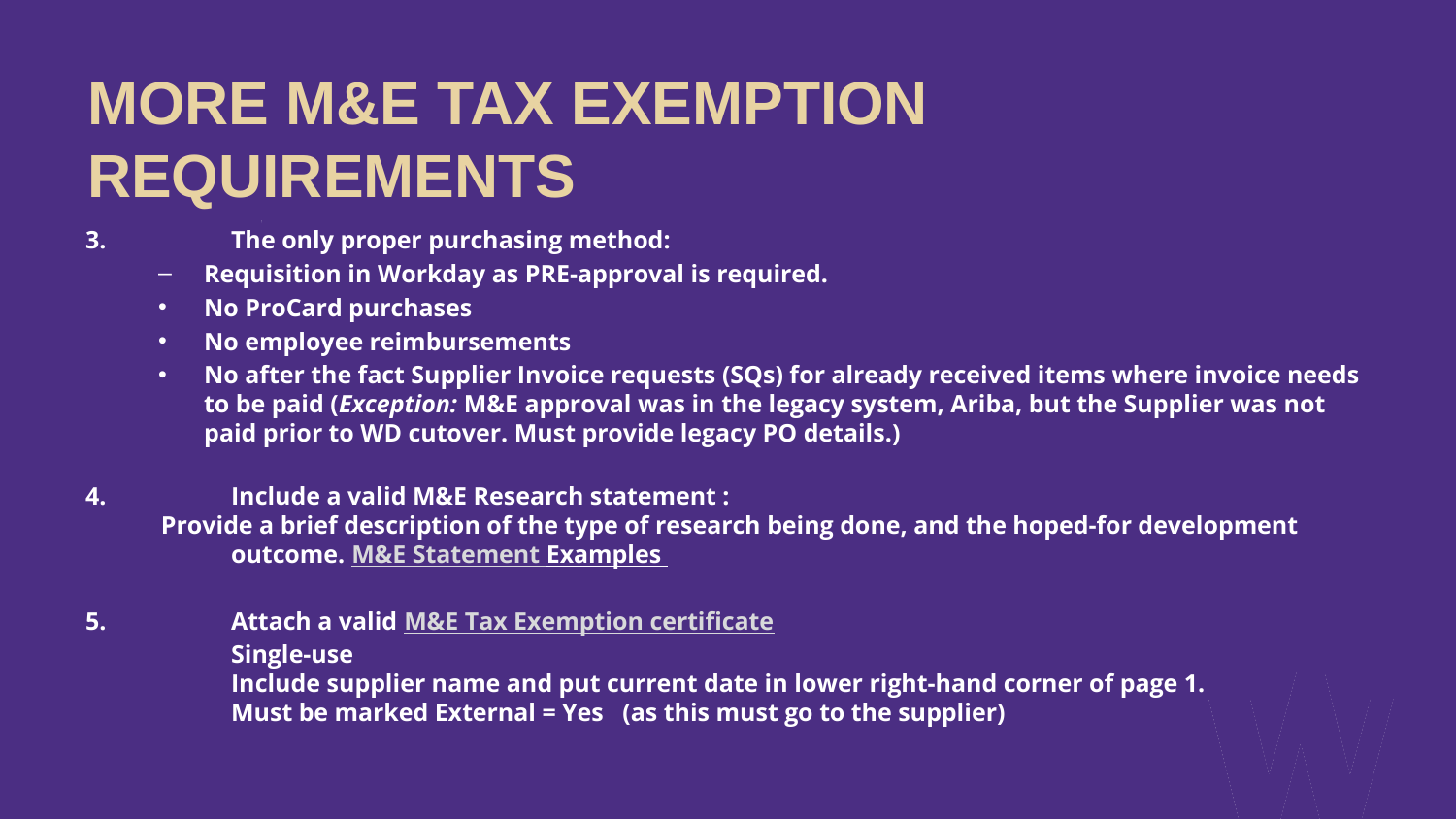

# MORE M&E TAX EXEMPTION REQUIREMENTS
3.	The only proper purchasing method:
Requisition in Workday as PRE-approval is required.
No ProCard purchases
No employee reimbursements
No after the fact Supplier Invoice requests (SQs) for already received items where invoice needs to be paid (Exception: M&E approval was in the legacy system, Ariba, but the Supplier was not paid prior to WD cutover. Must provide legacy PO details.)
4.	Include a valid M&E Research statement :
            Provide a brief description of the type of research being done, and the hoped-for development 	outcome. M&E Statement Examples
5.	Attach a valid M&E Tax Exemption certificate
	Single-use
	Include supplier name and put current date in lower right-hand corner of page 1.
	Must be marked External = Yes   (as this must go to the supplier)